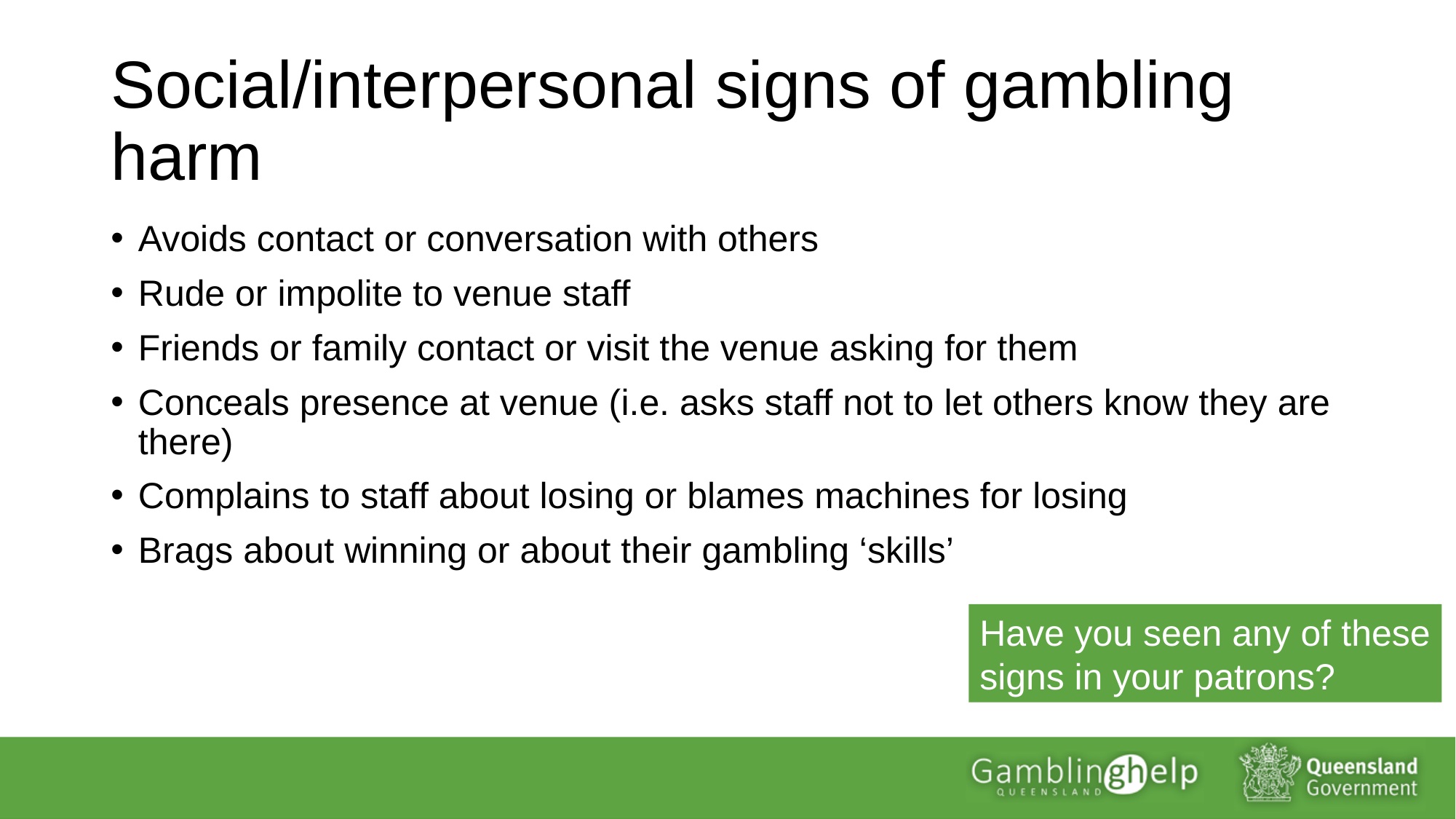

# Social/interpersonal signs of gambling harm
Avoids contact or conversation with others
Rude or impolite to venue staff
Friends or family contact or visit the venue asking for them
Conceals presence at venue (i.e. asks staff not to let others know they are there)
Complains to staff about losing or blames machines for losing
Brags about winning or about their gambling ‘skills’

Have you seen any of these signs in your patrons?